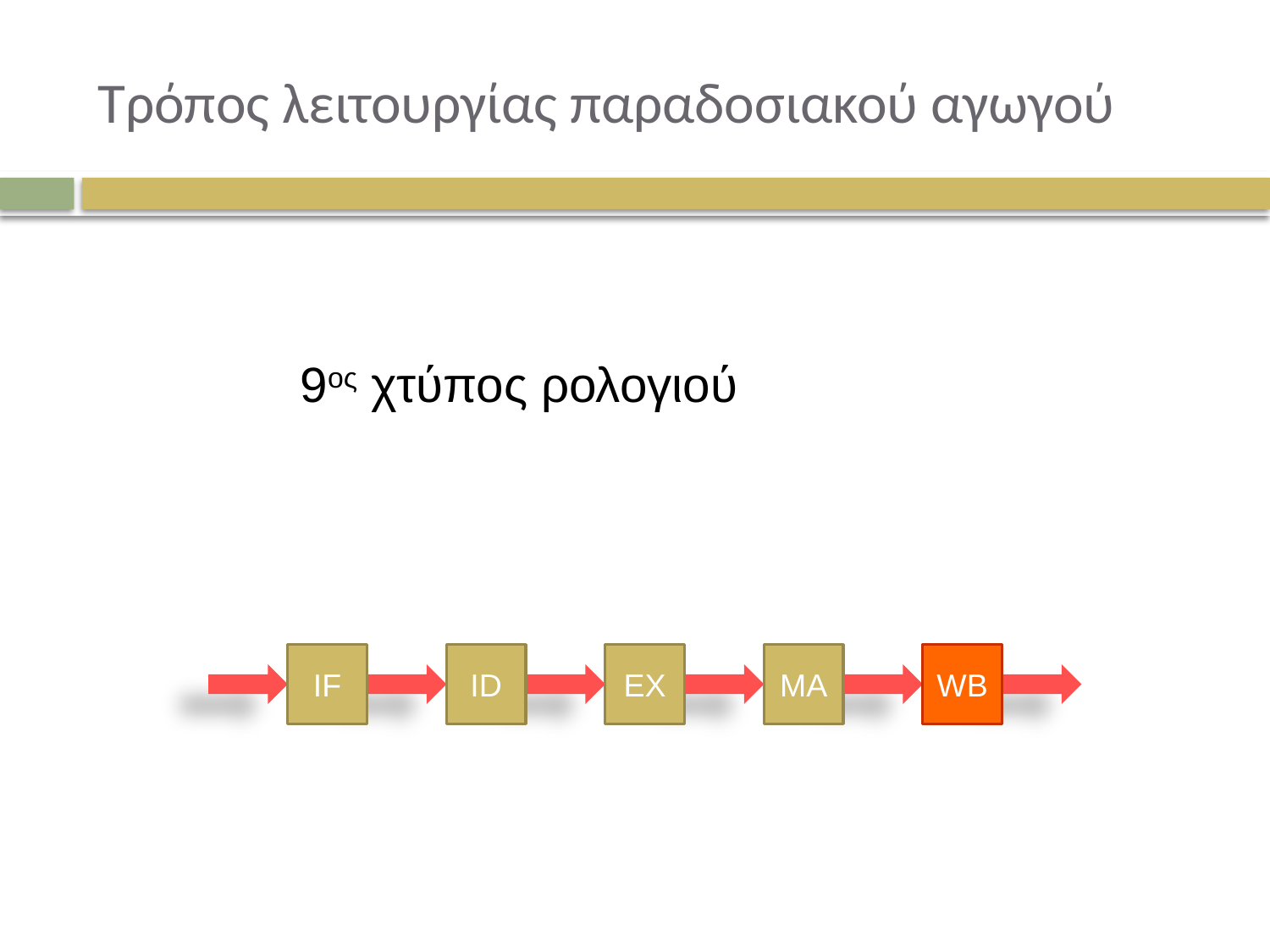

# Τρόπος λειτουργίας παραδοσιακού αγωγού
9ος χτύπος ρολογιού
IF
ID
EX
MA

WB